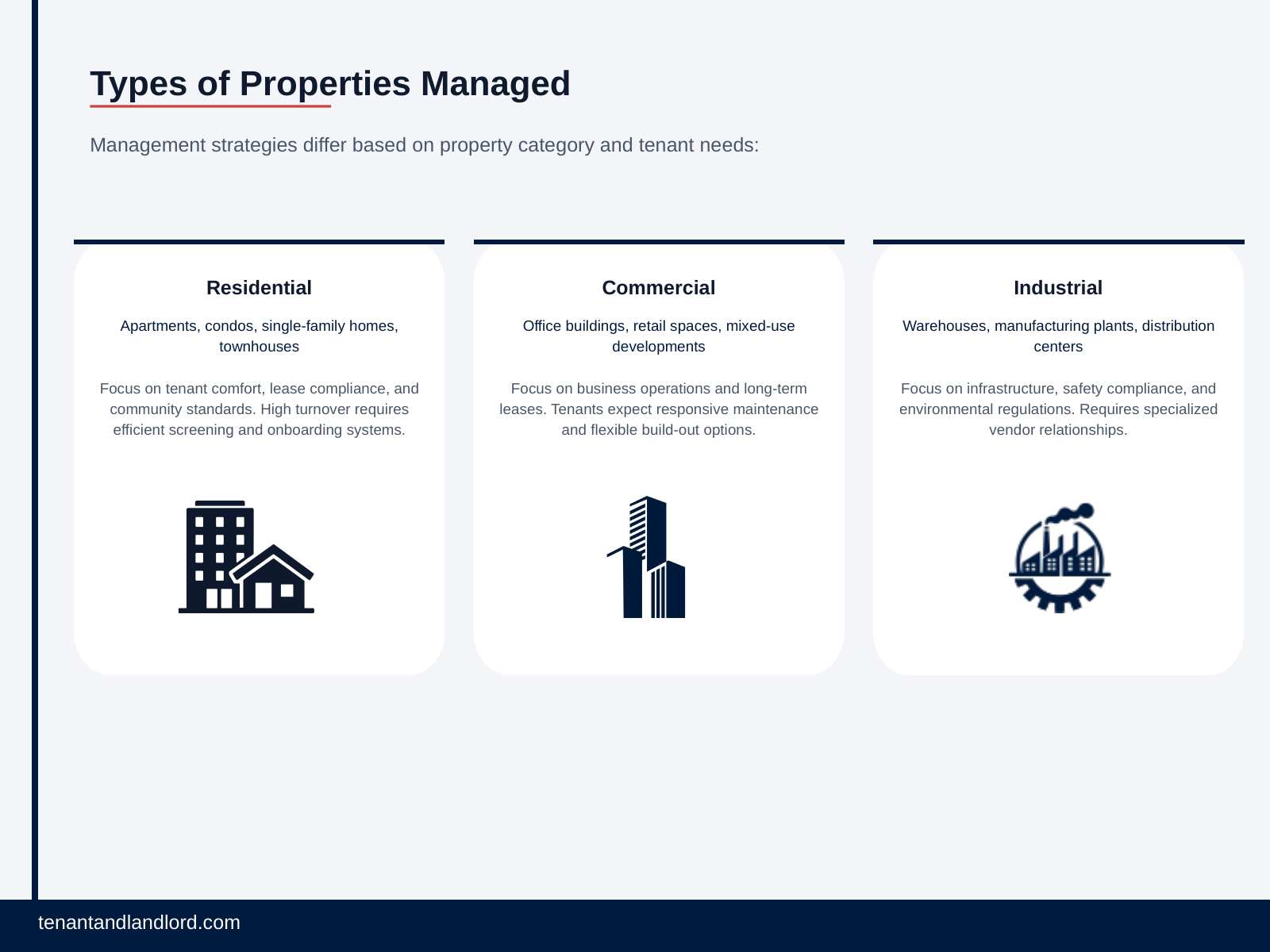

Types of Properties Managed

Management strategies differ based on property category and tenant needs:

Residential
Commercial
Industrial
Apartments, condos, single-family homes, townhouses
Office buildings, retail spaces, mixed-use developments
Warehouses, manufacturing plants, distribution centers
Focus on tenant comfort, lease compliance, and community standards. High turnover requires efficient screening and onboarding systems.
Focus on business operations and long-term leases. Tenants expect responsive maintenance and flexible build-out options.
Focus on infrastructure, safety compliance, and environmental regulations. Requires specialized vendor relationships.

tenantandlandlord.com

tenantandlandlord.com